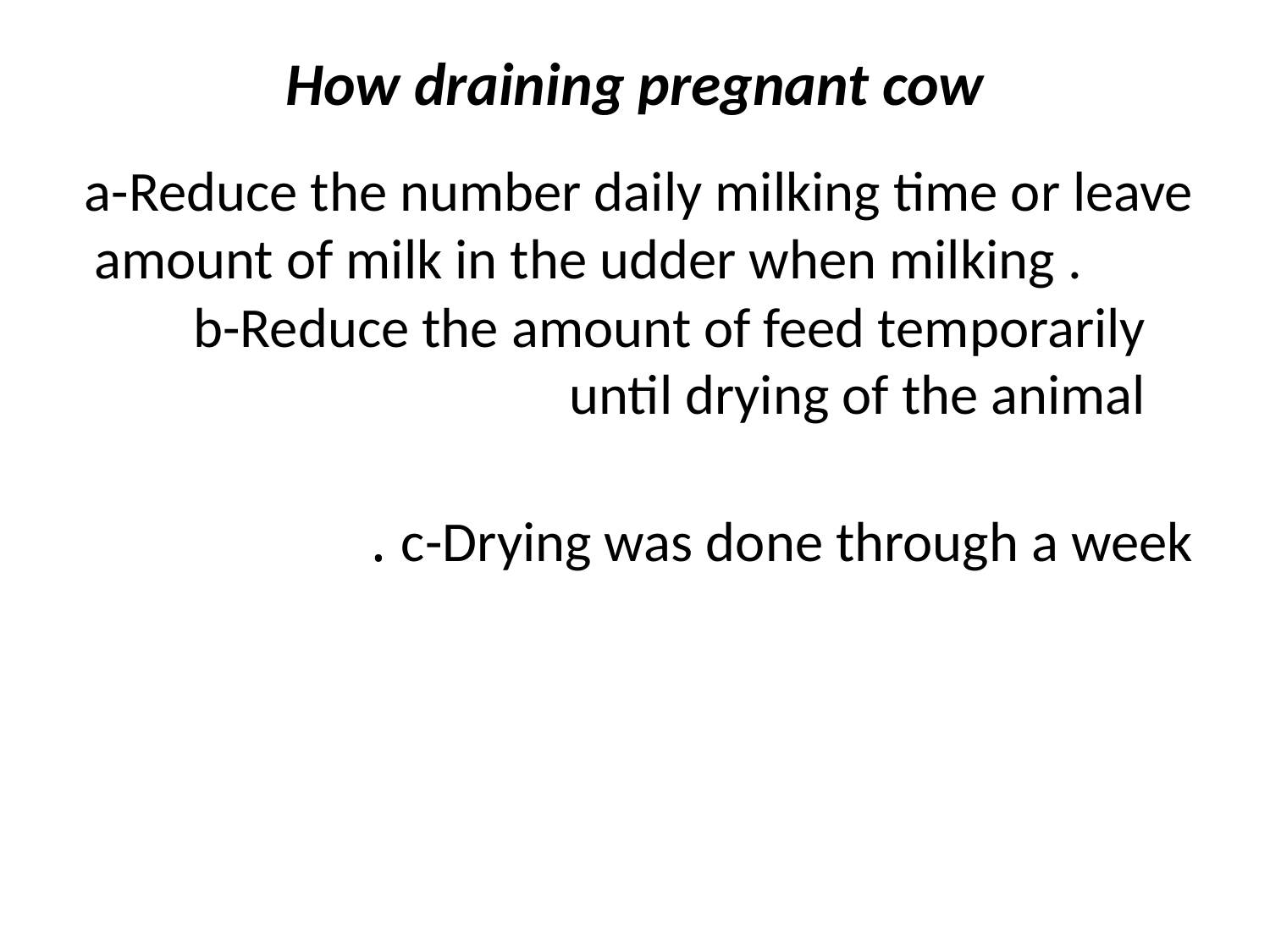

# How draining pregnant cow
a-Reduce the number daily milking time or leave  amount of milk in the udder when milking .            b-Reduce the amount of feed temporarily until drying of the animal
c-Drying was done through a week .